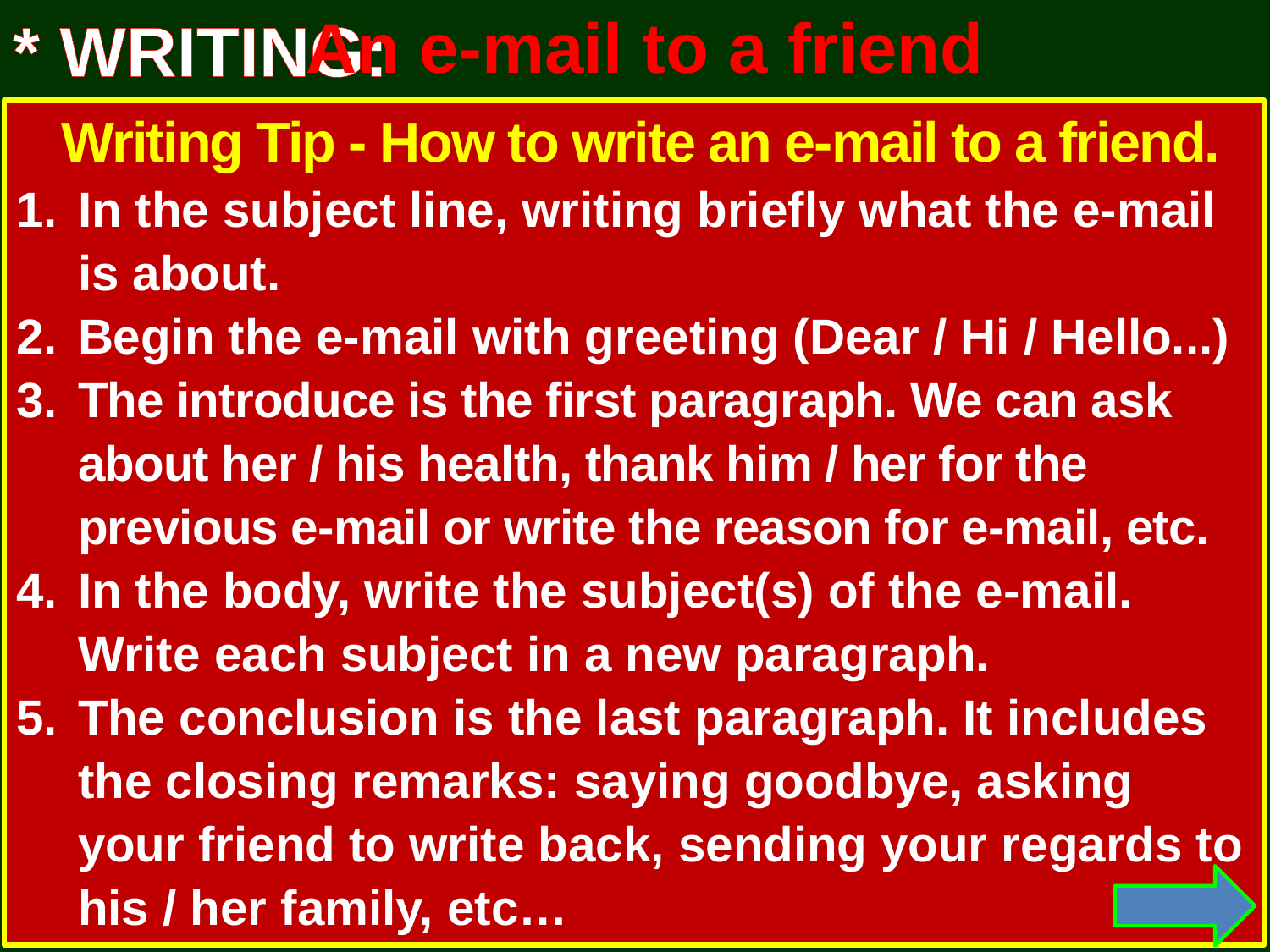

* WRITING:
An e-mail to a friend
 Writing Tip - How to write an e-mail to a friend.
In the subject line, writing briefly what the e-mail is about.
Begin the e-mail with greeting (Dear / Hi / Hello...)
The introduce is the first paragraph. We can ask about her / his health, thank him / her for the previous e-mail or write the reason for e-mail, etc.
In the body, write the subject(s) of the e-mail. Write each subject in a new paragraph.
The conclusion is the last paragraph. It includes the closing remarks: saying goodbye, asking your friend to write back, sending your regards to his / her family, etc…